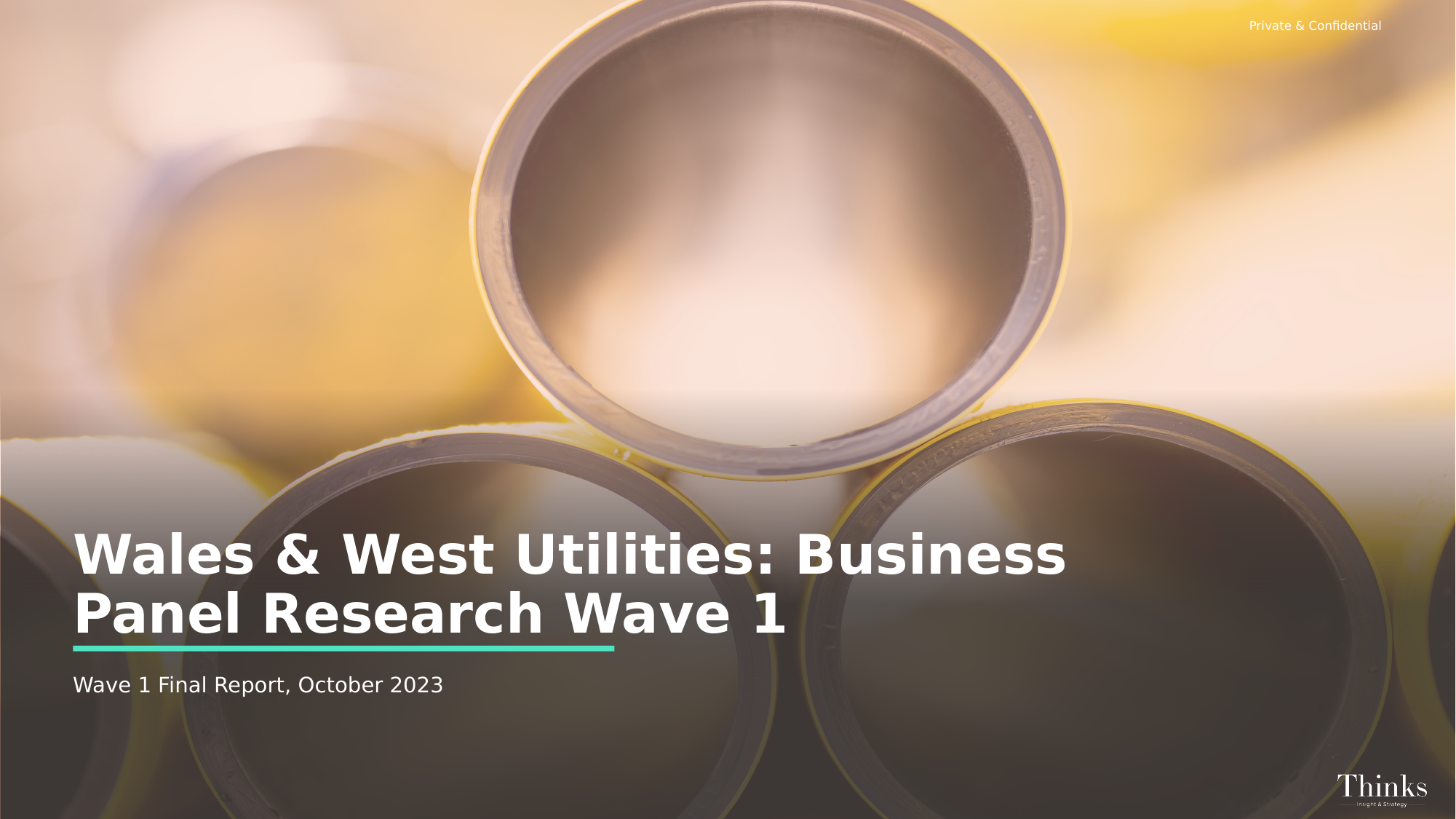

Private & Confidential
# Wales & West Utilities: Business Panel Research Wave 1

Wave 1 Final Report, October 2023